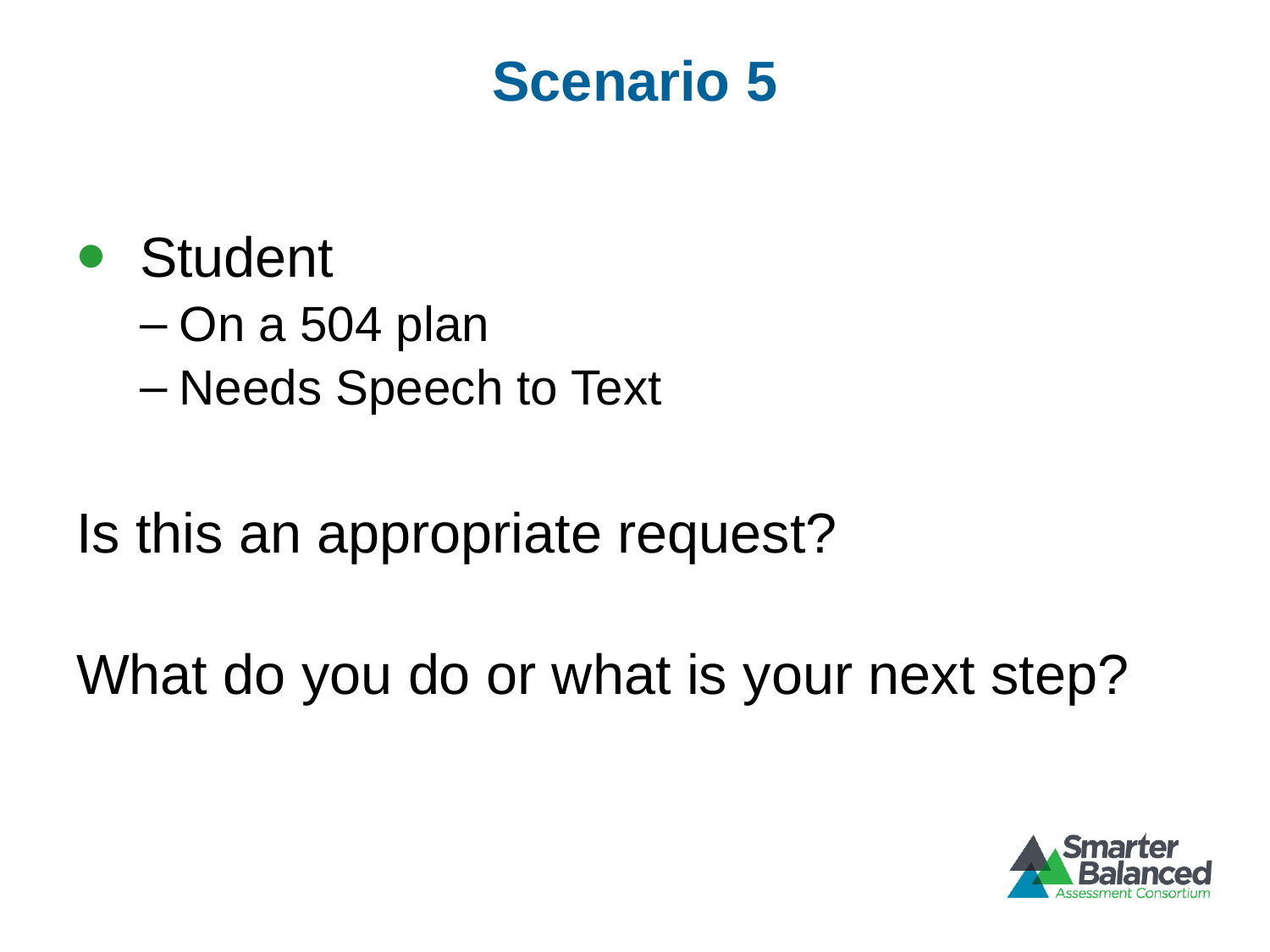

# Scenario 5
Student
On a 504 plan
Needs Speech to Text

Is this an appropriate request?

What do you do or what is your next step?